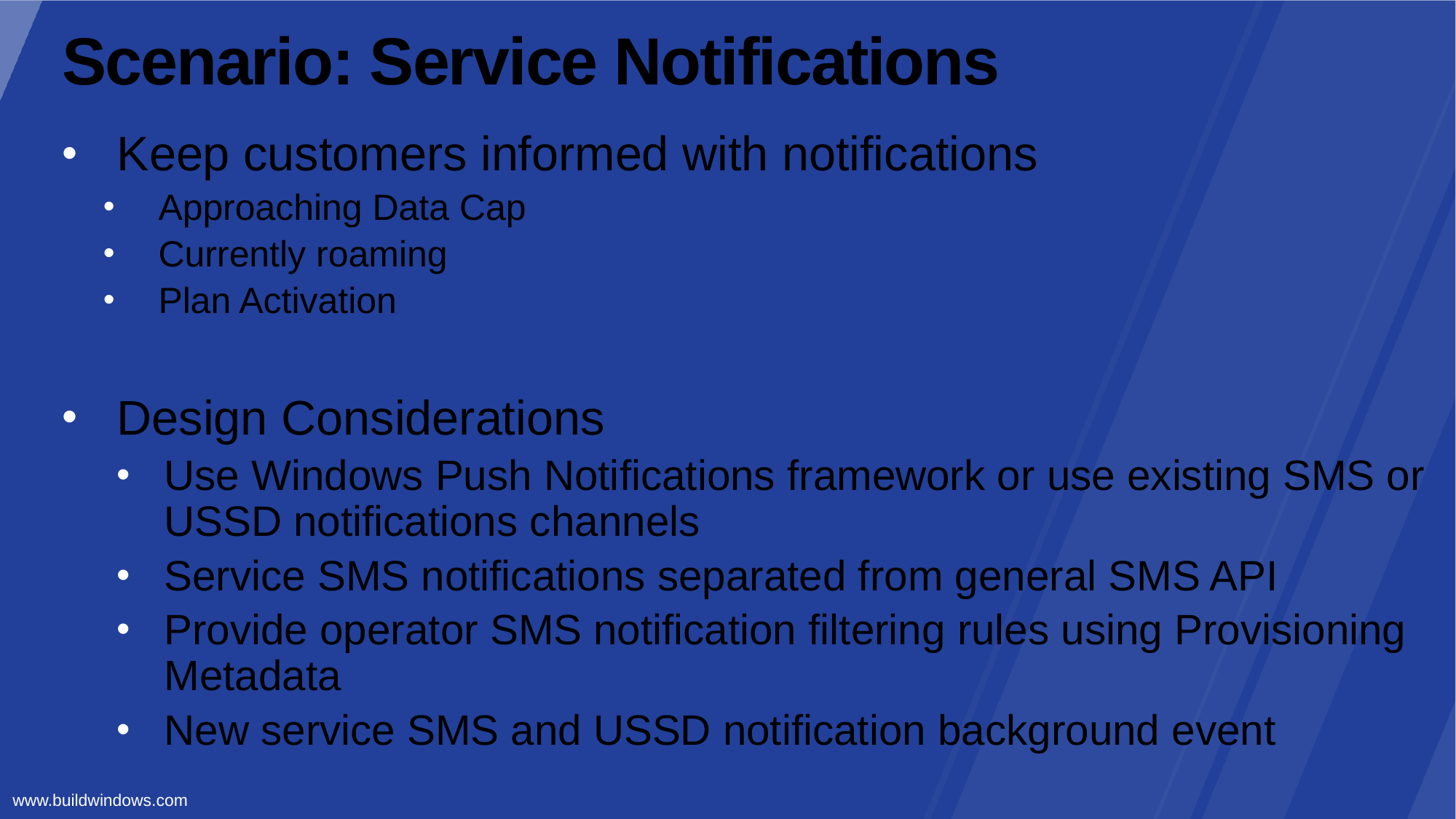

# Scenario: Service Notifications
Keep customers informed with notifications
Approaching Data Cap
Currently roaming
Plan Activation

Design Considerations
Use Windows Push Notifications framework or use existing SMS or USSD notifications channels
Service SMS notifications separated from general SMS API
Provide operator SMS notification filtering rules using Provisioning Metadata
New service SMS and USSD notification background event